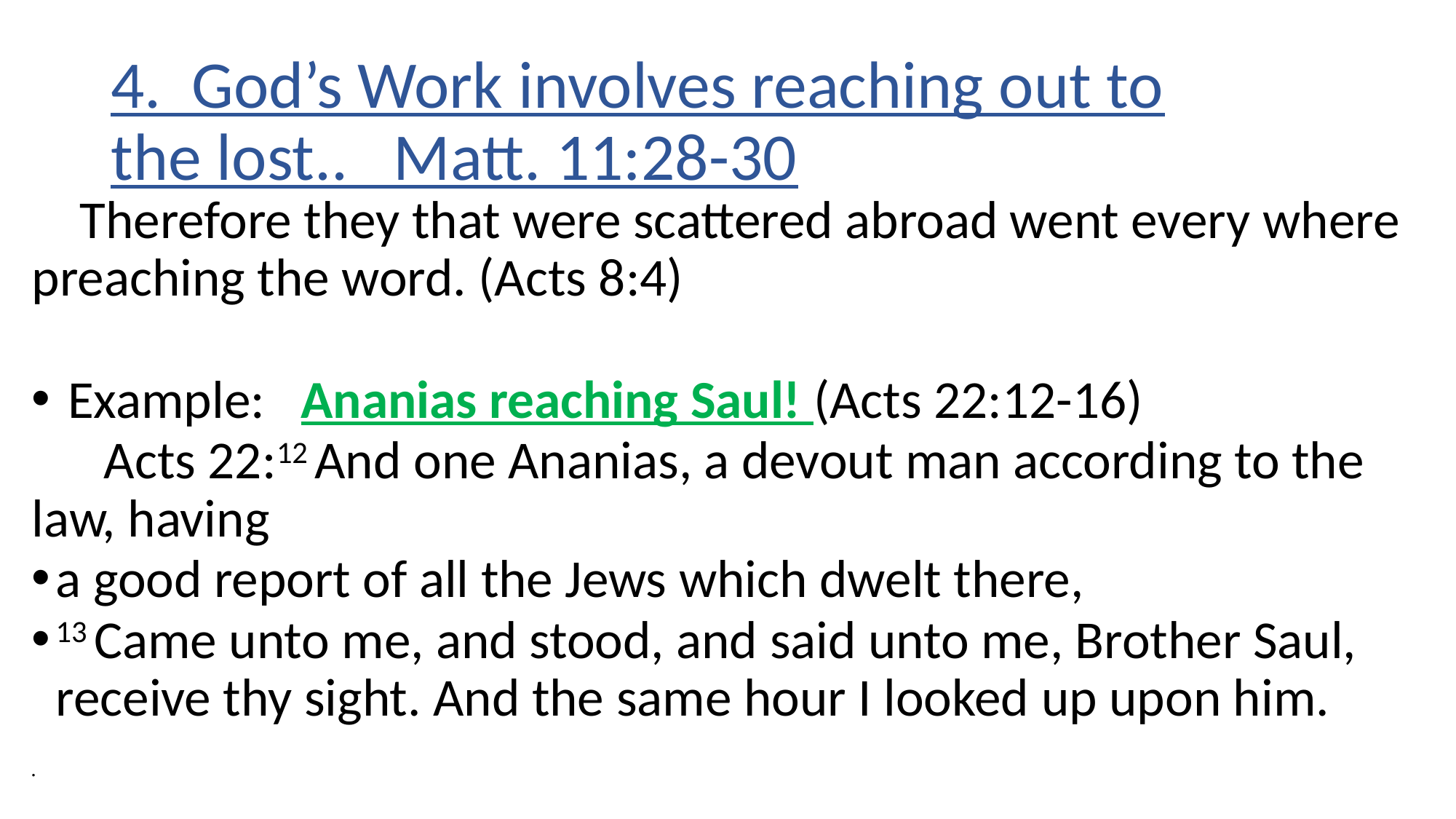

# 4.  God’s Work involves reaching out to the lost..   Matt. 11:28-30
    Therefore they that were scattered abroad went every where preaching the word. (Acts 8:4)

 Example:   Ananias reaching Saul! (Acts 22:12-16)
      Acts 22:12 And one Ananias, a devout man according to the law, having
a good report of all the Jews which dwelt there,
13 Came unto me, and stood, and said unto me, Brother Saul, receive thy sight. And the same hour I looked up upon him.